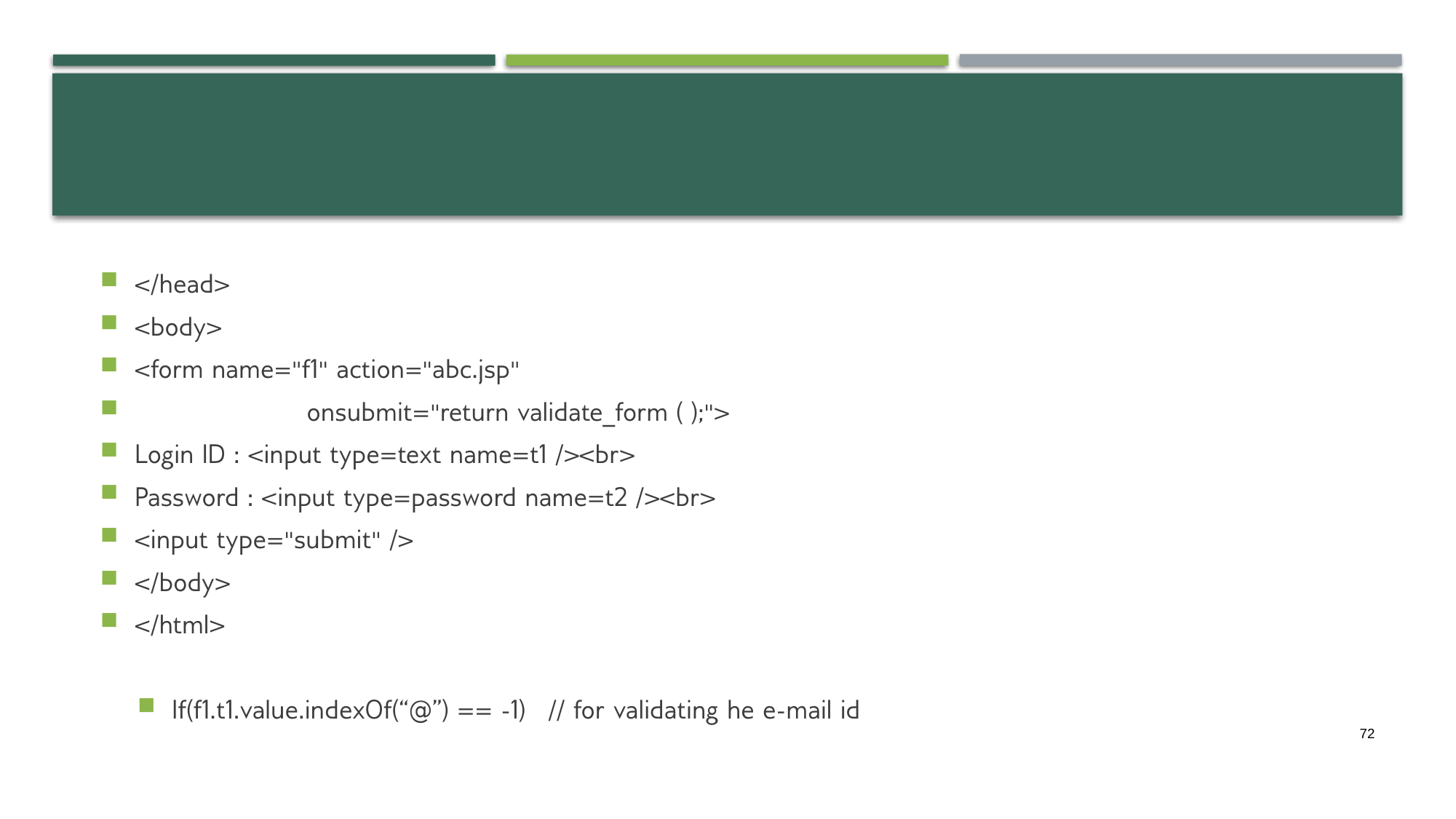

</head>
<body>
<form name="f1" action="abc.jsp"
                     onsubmit="return validate_form ( );">
Login ID : <input type=text name=t1 /><br>
Password : <input type=password name=t2 /><br>
<input type="submit" />
</body>
</html>

If(f1.t1.value.indexOf(“@”) == -1)   // for validating he e-mail id
72